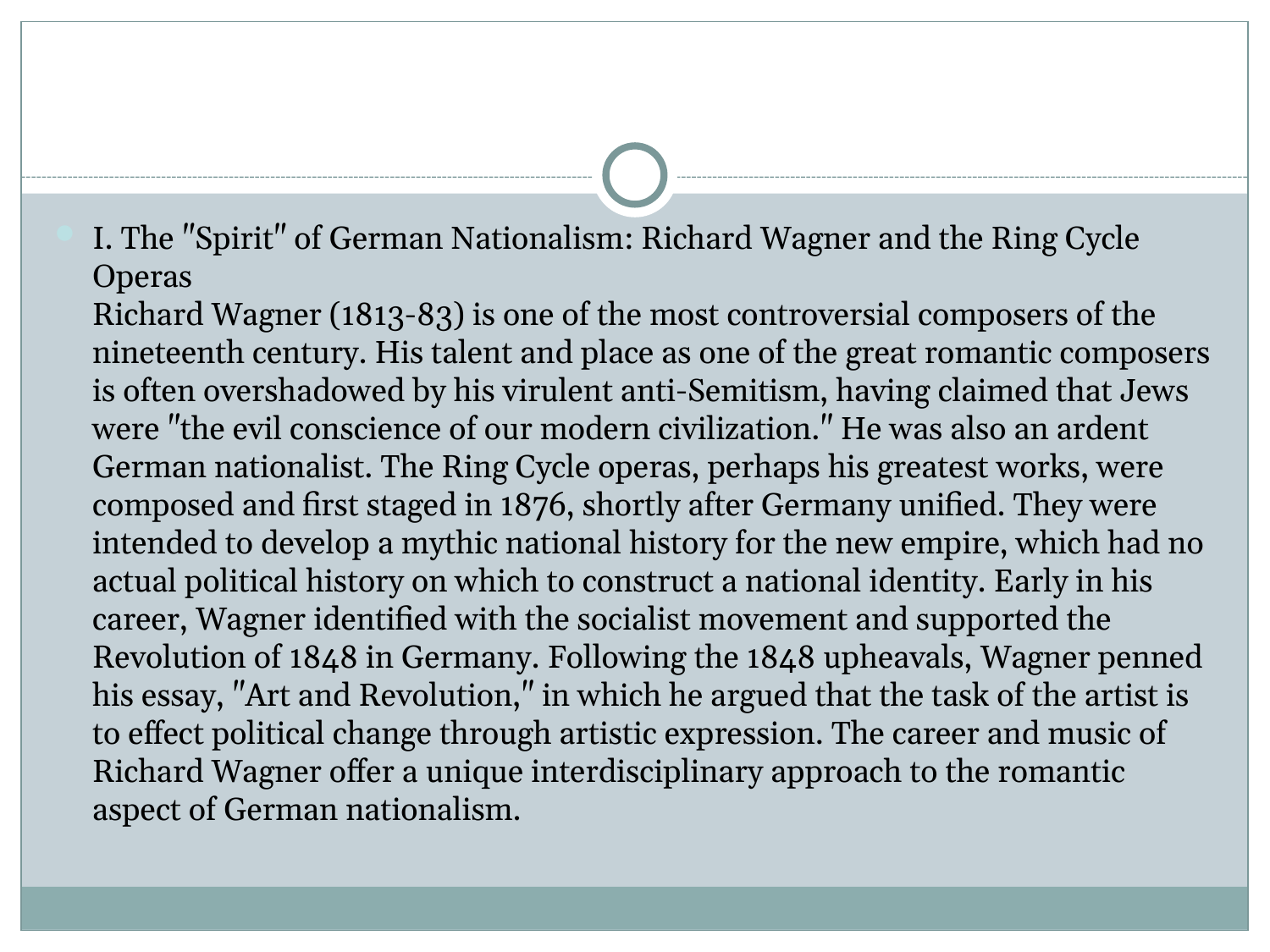

#
I. The "Spirit" of German Nationalism: Richard Wagner and the Ring Cycle Operas
Richard Wagner (1813-83) is one of the most controversial composers of the nineteenth century. His talent and place as one of the great romantic composers is often overshadowed by his virulent anti-Semitism, having claimed that Jews were "the evil conscience of our modern civilization." He was also an ardent German nationalist. The Ring Cycle operas, perhaps his greatest works, were composed and first staged in 1876, shortly after Germany unified. They were intended to develop a mythic national history for the new empire, which had no actual political history on which to construct a national identity. Early in his career, Wagner identified with the socialist movement and supported the Revolution of 1848 in Germany. Following the 1848 upheavals, Wagner penned his essay, "Art and Revolution," in which he argued that the task of the artist is to effect political change through artistic expression. The career and music of Richard Wagner offer a unique interdisciplinary approach to the romantic aspect of German nationalism.